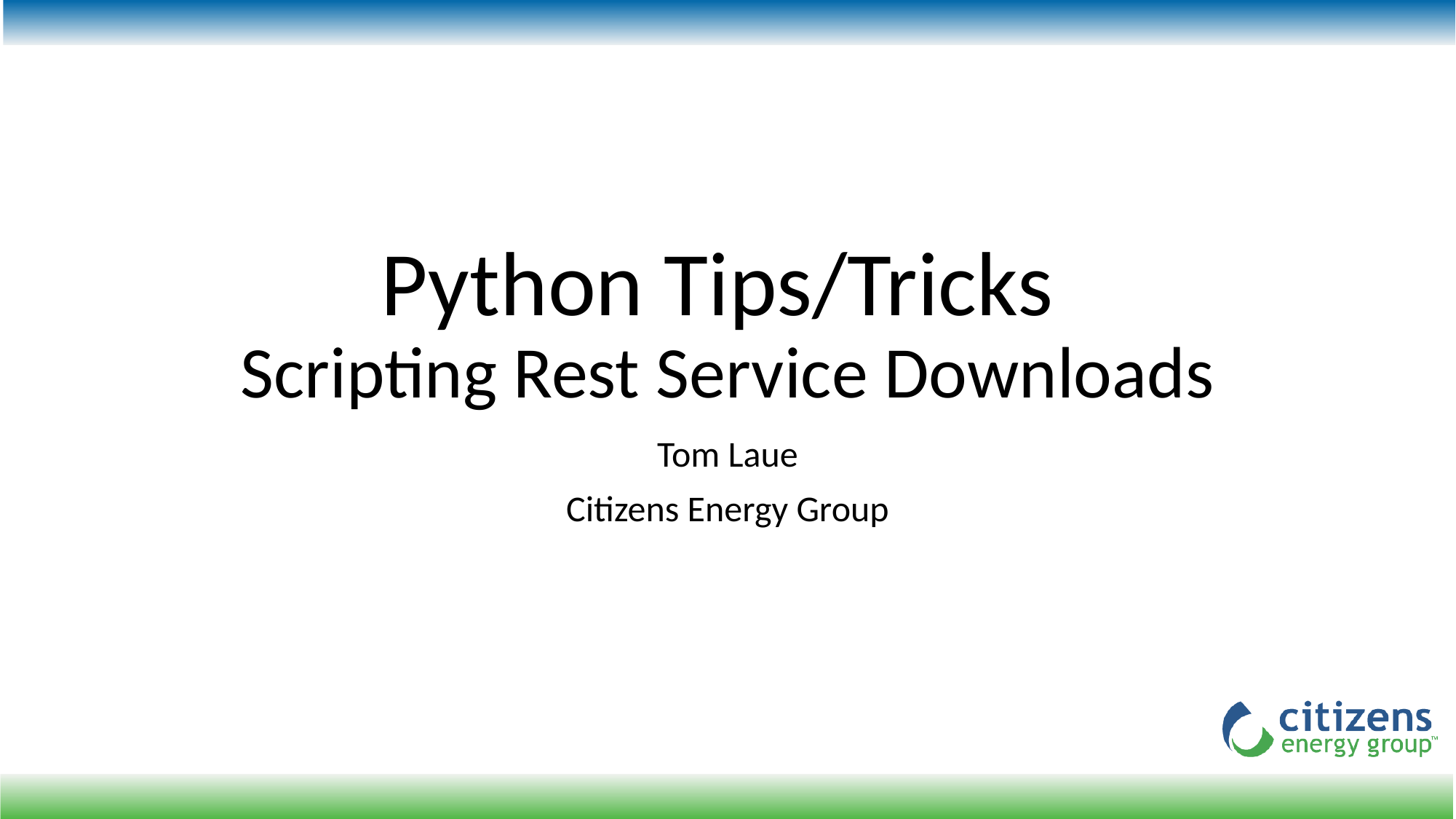

# Python Tips/Tricks Scripting Rest Service Downloads
Tom Laue
Citizens Energy Group